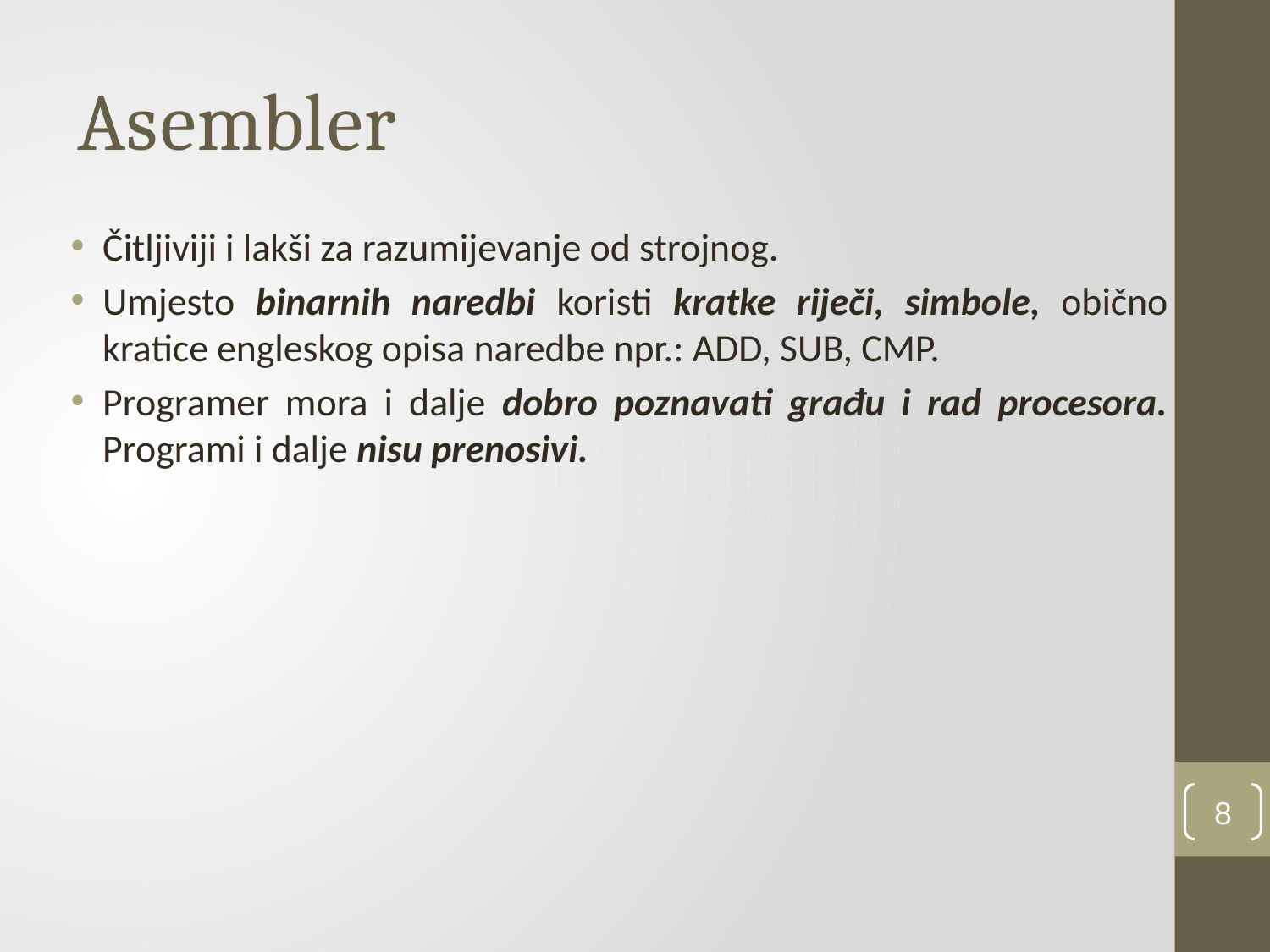

# Asembler
Čitljiviji i lakši za razumijevanje od strojnog.
Umjesto binarnih naredbi koristi kratke riječi, simbole, obično kratice engleskog opisa naredbe npr.: ADD, SUB, CMP.
Programer mora i dalje dobro poznavati građu i rad procesora. Programi i dalje nisu prenosivi.

8